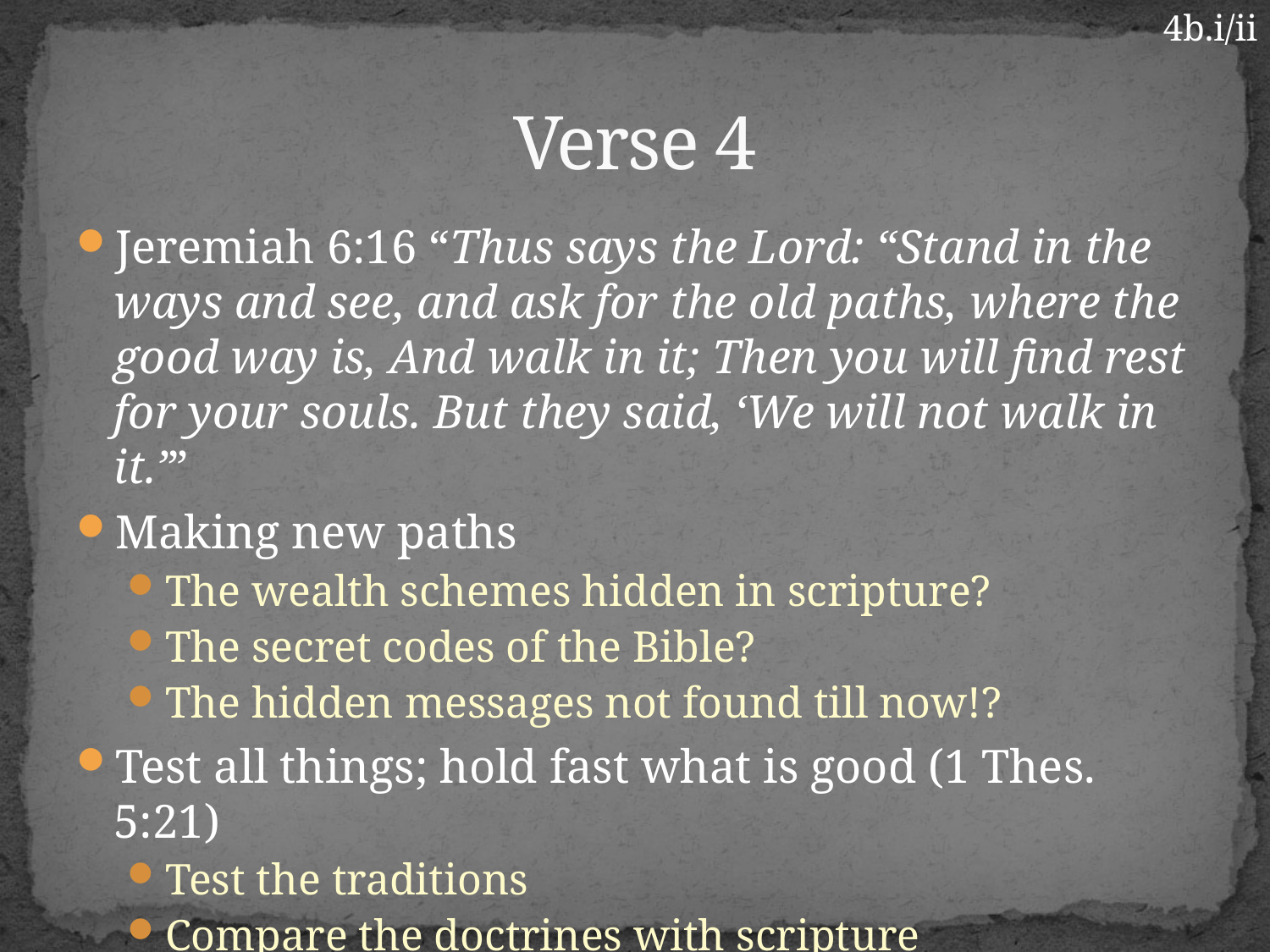

4b.i/ii
# Verse 4
Jeremiah 6:16 “Thus says the Lord: “Stand in the ways and see, and ask for the old paths, where the good way is, And walk in it; Then you will find rest for your souls. But they said, ‘We will not walk in it.’”
Making new paths
The wealth schemes hidden in scripture?
The secret codes of the Bible?
The hidden messages not found till now!?
Test all things; hold fast what is good (1 Thes. 5:21)
Test the traditions
Compare the doctrines with scripture
Ensure our motivation is holy